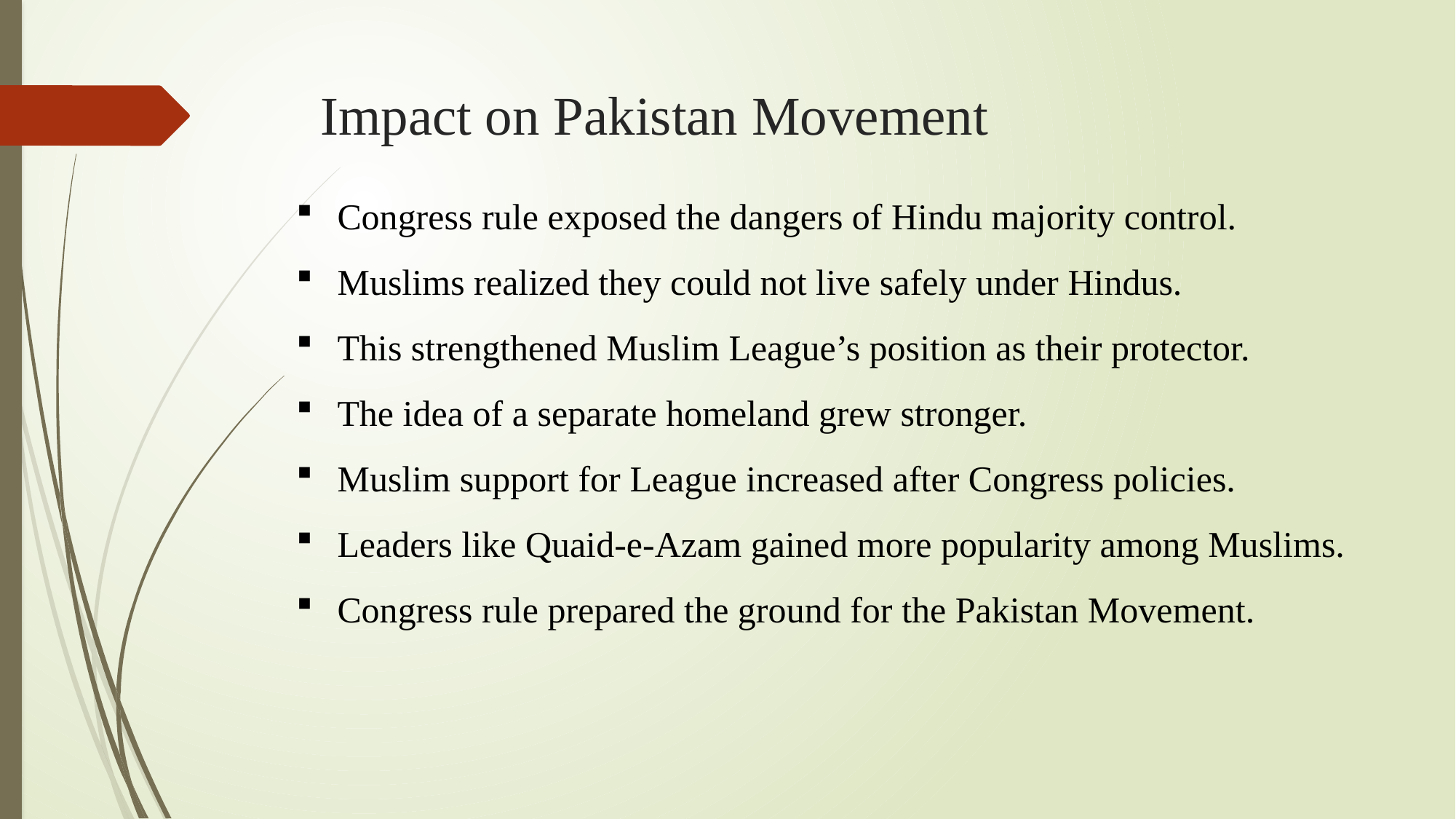

# Impact on Pakistan Movement
Congress rule exposed the dangers of Hindu majority control.
Muslims realized they could not live safely under Hindus.
This strengthened Muslim League’s position as their protector.
The idea of a separate homeland grew stronger.
Muslim support for League increased after Congress policies.
Leaders like Quaid-e-Azam gained more popularity among Muslims.
Congress rule prepared the ground for the Pakistan Movement.